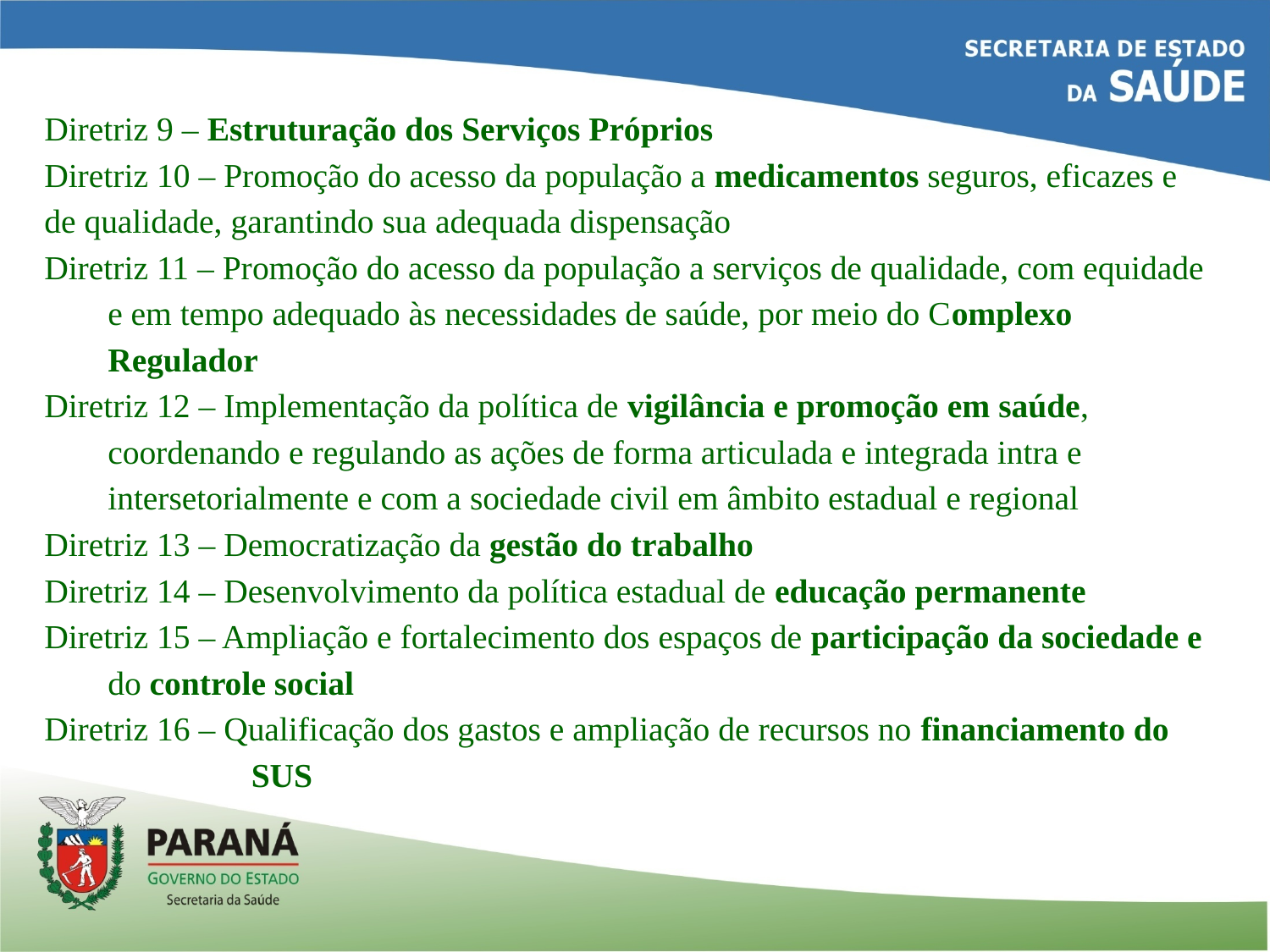

Diretriz 9 – Estruturação dos Serviços Próprios
Diretriz 10 – Promoção do acesso da população a medicamentos seguros, eficazes e
de qualidade, garantindo sua adequada dispensação
Diretriz 11 – Promoção do acesso da população a serviços de qualidade, com equidade e em tempo adequado às necessidades de saúde, por meio do Complexo Regulador
Diretriz 12 – Implementação da política de vigilância e promoção em saúde, coordenando e regulando as ações de forma articulada e integrada intra e intersetorialmente e com a sociedade civil em âmbito estadual e regional
Diretriz 13 – Democratização da gestão do trabalho
Diretriz 14 – Desenvolvimento da política estadual de educação permanente
Diretriz 15 – Ampliação e fortalecimento dos espaços de participação da sociedade e do controle social
Diretriz 16 – Qualificação dos gastos e ampliação de recursos no financiamento do                        SUS